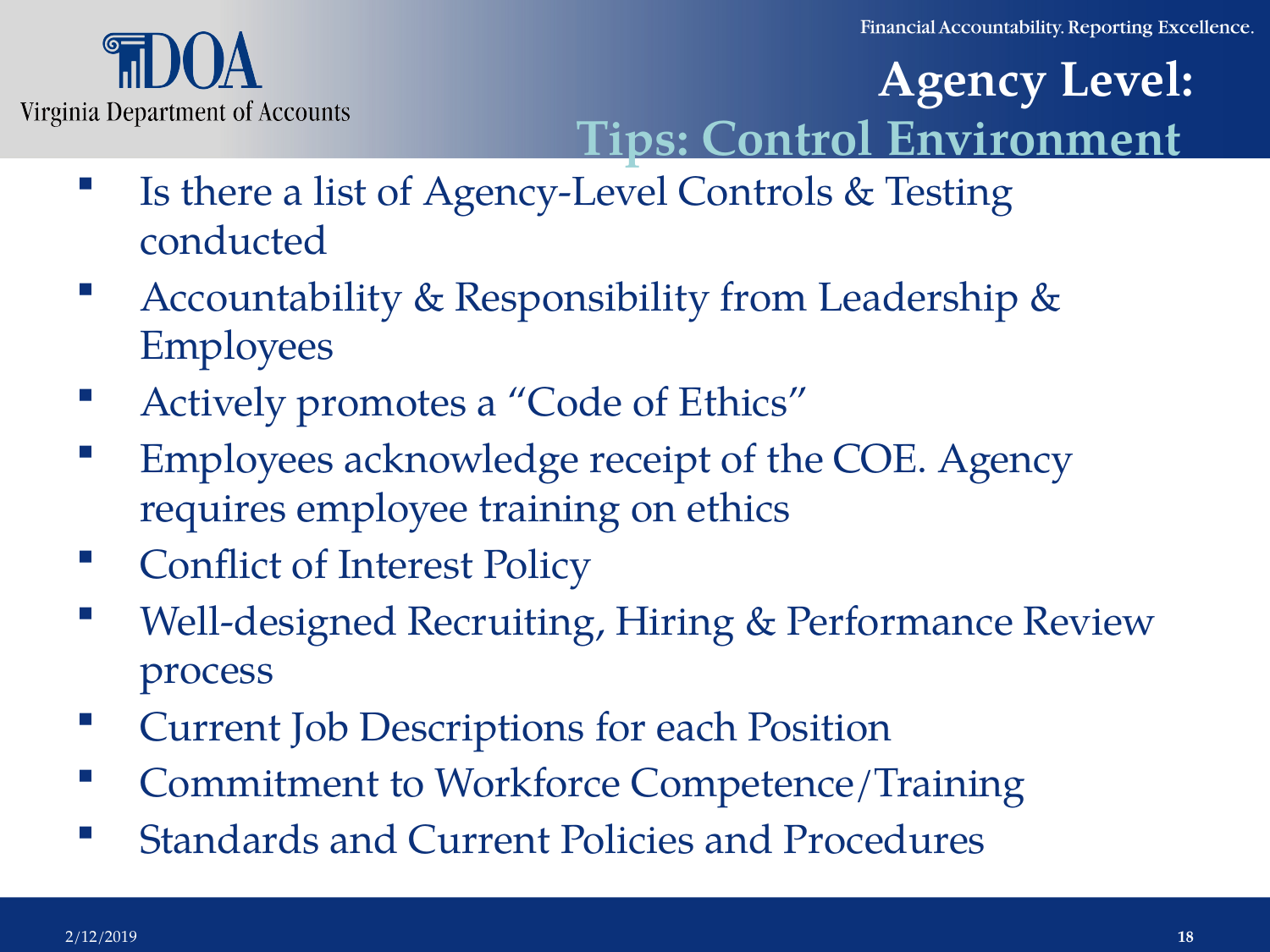

# Agency Level: Tips: Control Environment
Is there a list of Agency-Level Controls & Testing conducted
Accountability & Responsibility from Leadership & Employees
Actively promotes a “Code of Ethics”
Employees acknowledge receipt of the COE. Agency requires employee training on ethics
Conflict of Interest Policy
Well-designed Recruiting, Hiring & Performance Review process
Current Job Descriptions for each Position
Commitment to Workforce Competence/Training
Standards and Current Policies and Procedures

2/12/2019
18